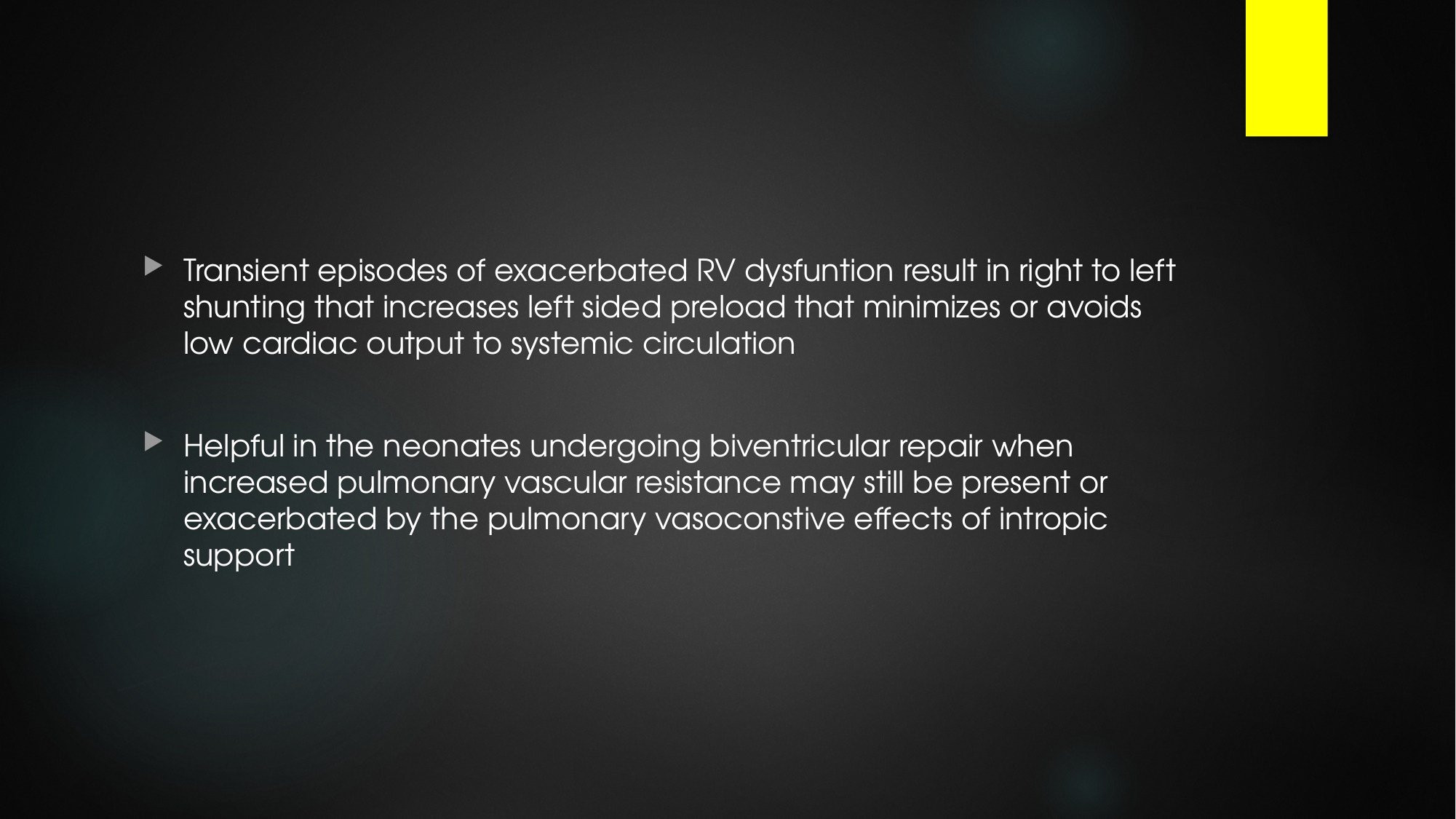

#
Transient episodes of exacerbated RV dysfuntion result in right to left shunting that increases left sided preload that minimizes or avoids low cardiac output to systemic circulation

Helpful in the neonates undergoing biventricular repair when increased pulmonary vascular resistance may still be present or exacerbated by the pulmonary vasoconstive effects of intropic support